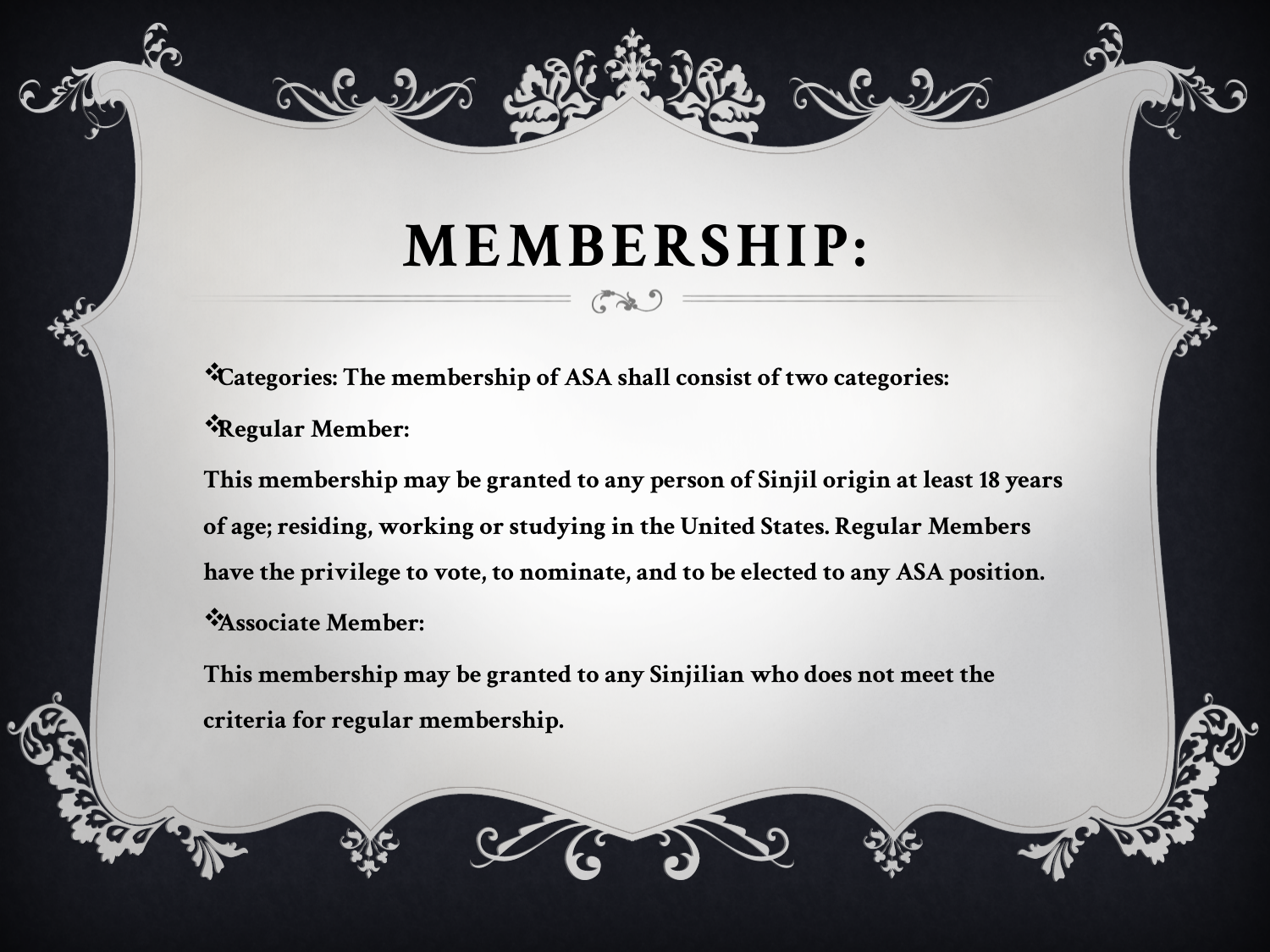

# Membership:
Categories: The membership of ASA shall consist of two categories:
Regular Member:
This membership may be granted to any person of Sinjil origin at least 18 years of age; residing, working or studying in the United States. Regular Members have the privilege to vote, to nominate, and to be elected to any ASA position.
Associate Member:
This membership may be granted to any Sinjilian who does not meet the criteria for regular membership.